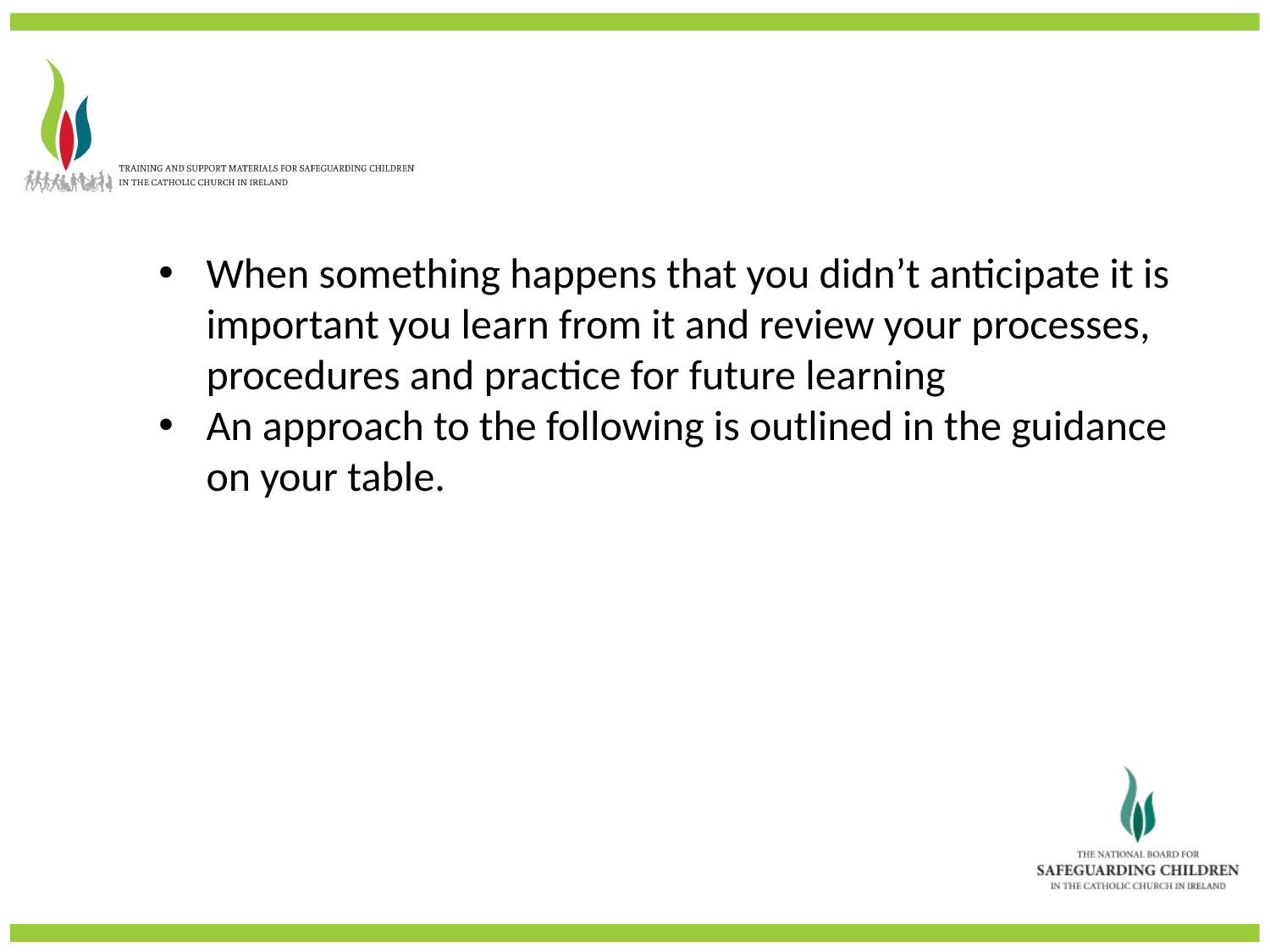

When something happens that you didn’t anticipate it is important you learn from it and review your processes, procedures and practice for future learning
An approach to the following is outlined in the guidance on your table.